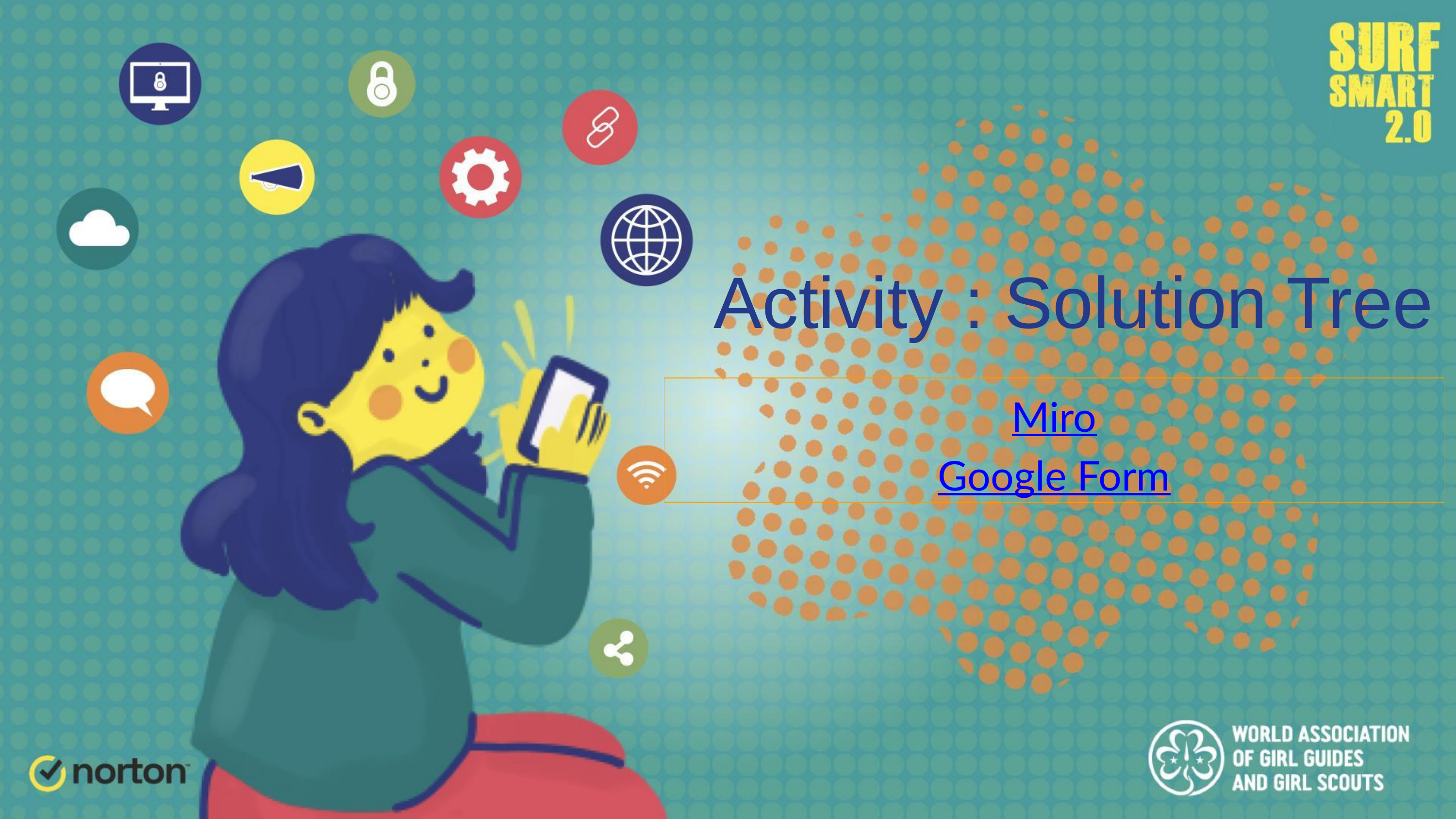

Activity : Solution Tree
Miro
Google Form